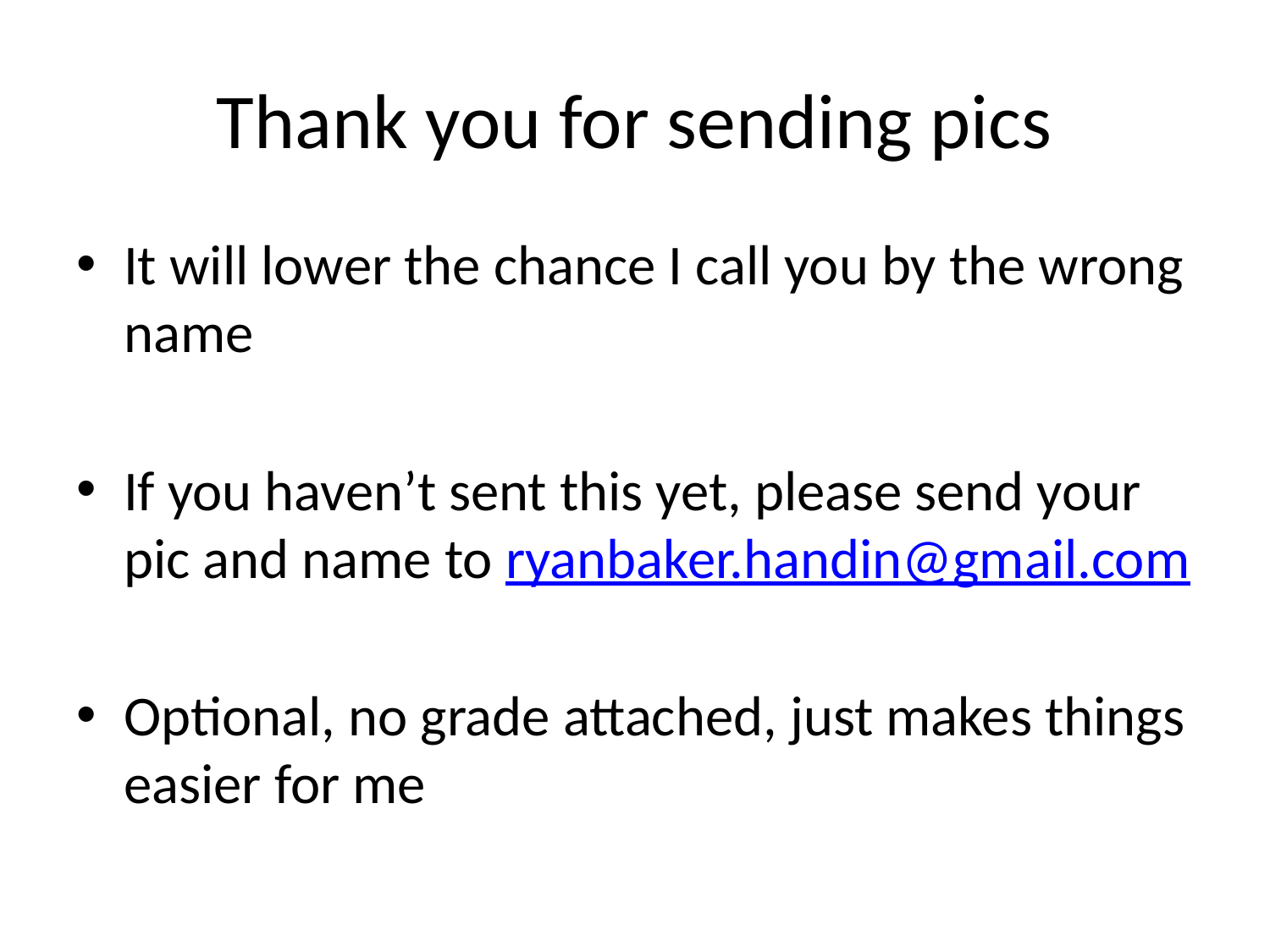

# Thank you for sending pics
It will lower the chance I call you by the wrong name

If you haven’t sent this yet, please send your pic and name to ryanbaker.handin@gmail.com

Optional, no grade attached, just makes things easier for me